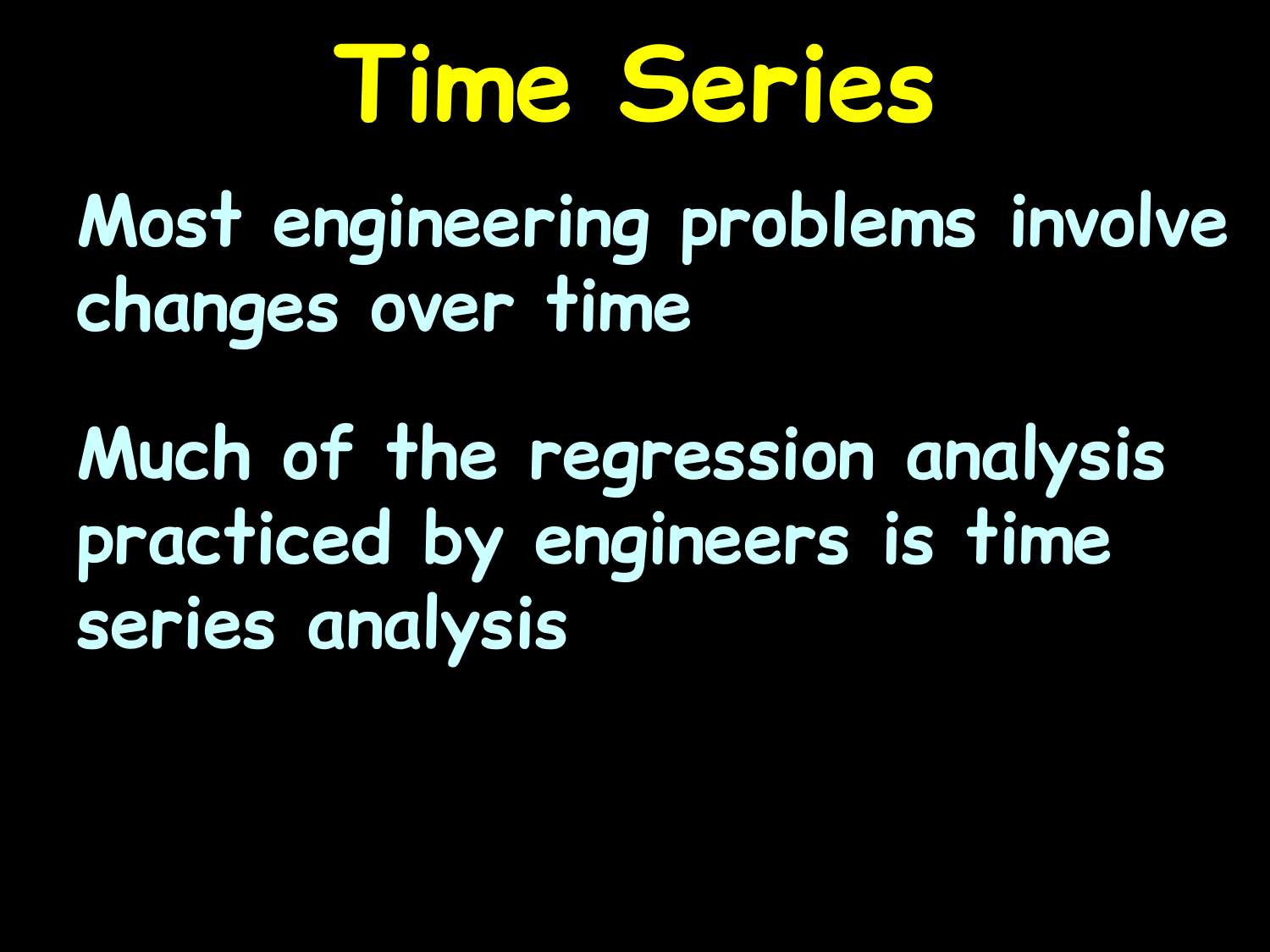

# Time Series
Most engineering problems involve changes over time

Much of the regression analysis practiced by engineers is time series analysis